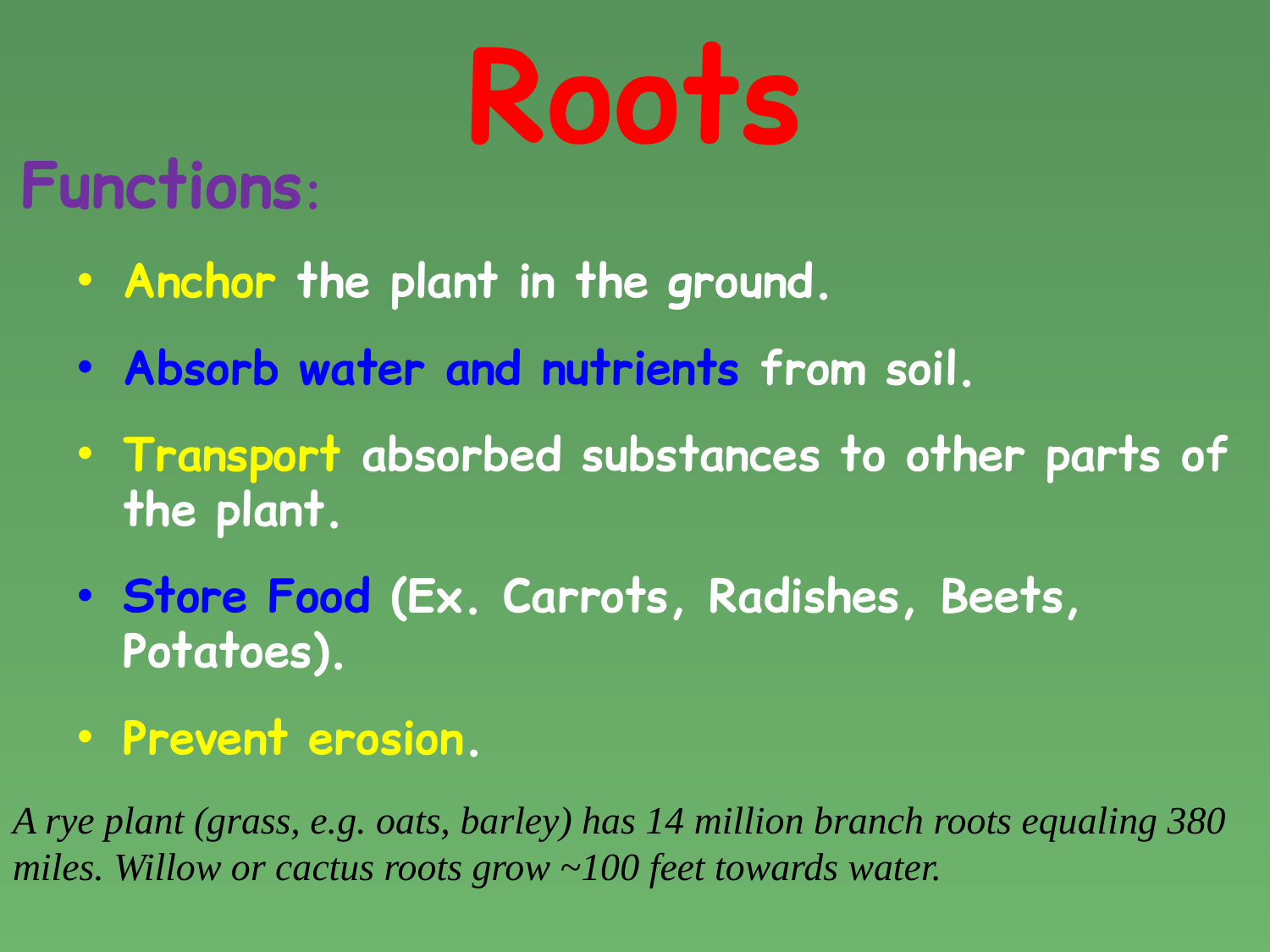

# Roots
Functions:
Anchor the plant in the ground.
Absorb water and nutrients from soil.
Transport absorbed substances to other parts of the plant.
Store Food (Ex. Carrots, Radishes, Beets, Potatoes).
Prevent erosion.
A rye plant (grass, e.g. oats, barley) has 14 million branch roots equaling 380 miles. Willow or cactus roots grow ~100 feet towards water.